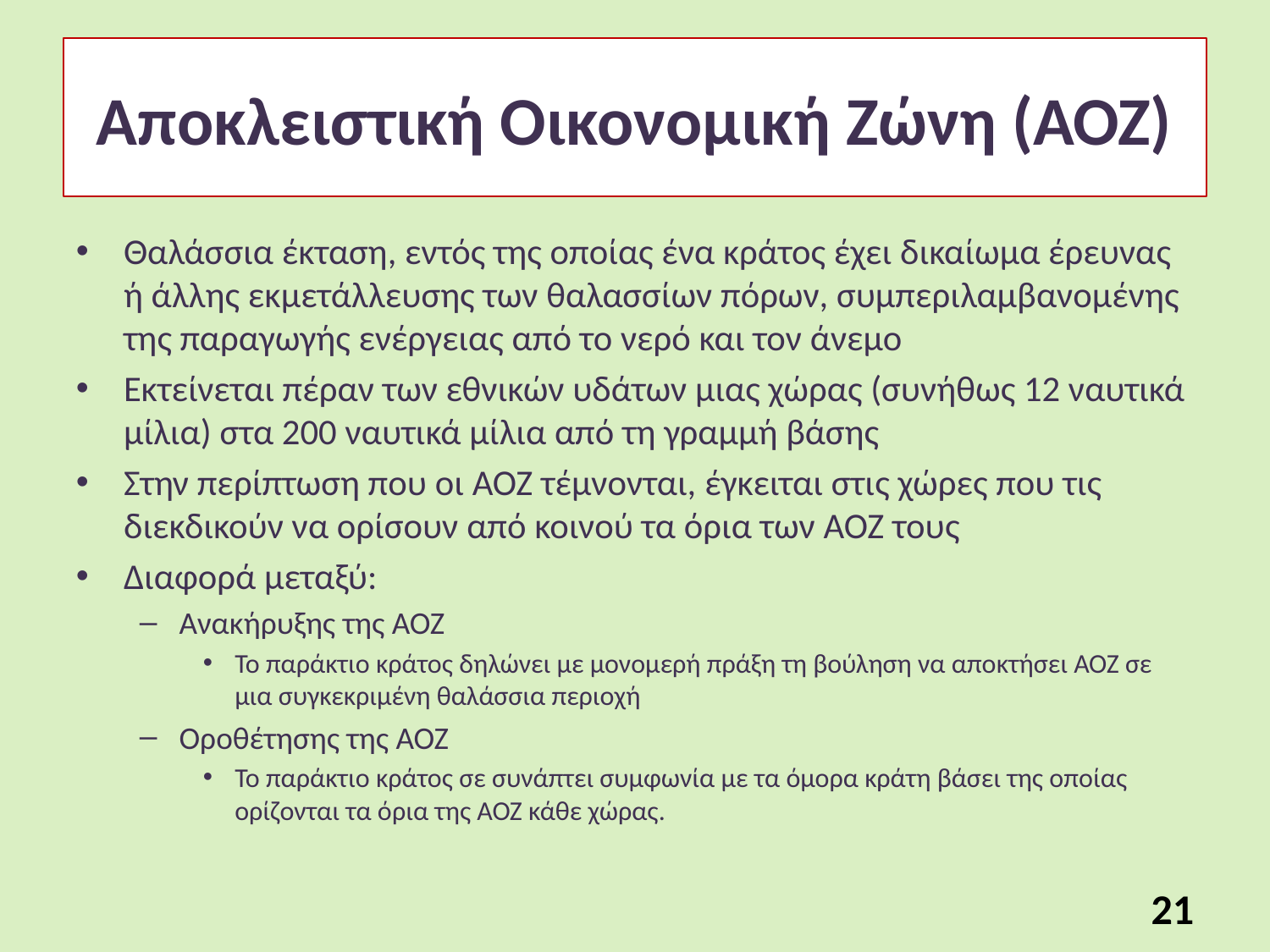

# Αποκλειστική Οικονομική Ζώνη (ΑΟΖ)
Θαλάσσια έκταση, εντός της οποίας ένα κράτος έχει δικαίωμα έρευνας ή άλλης εκμετάλλευσης των θαλασσίων πόρων, συμπεριλαμβανομένης της παραγωγής ενέργειας από το νερό και τον άνεμο
Εκτείνεται πέραν των εθνικών υδάτων μιας χώρας (συνήθως 12 ναυτικά μίλια) στα 200 ναυτικά μίλια από τη γραμμή βάσης
Στην περίπτωση που οι ΑΟΖ τέμνονται, έγκειται στις χώρες που τις διεκδικούν να ορίσουν από κοινού τα όρια των ΑΟΖ τους
Διαφορά μεταξύ:
Ανακήρυξης της ΑΟΖ
Το παράκτιο κράτος δηλώνει με μονομερή πράξη τη βούληση να αποκτήσει ΑΟΖ σε μια συγκεκριμένη θαλάσσια περιοχή
Οροθέτησης της ΑΟΖ
Το παράκτιο κράτος σε συνάπτει συμφωνία με τα όμορα κράτη βάσει της οποίας ορίζονται τα όρια της ΑΟΖ κάθε χώρας.

21